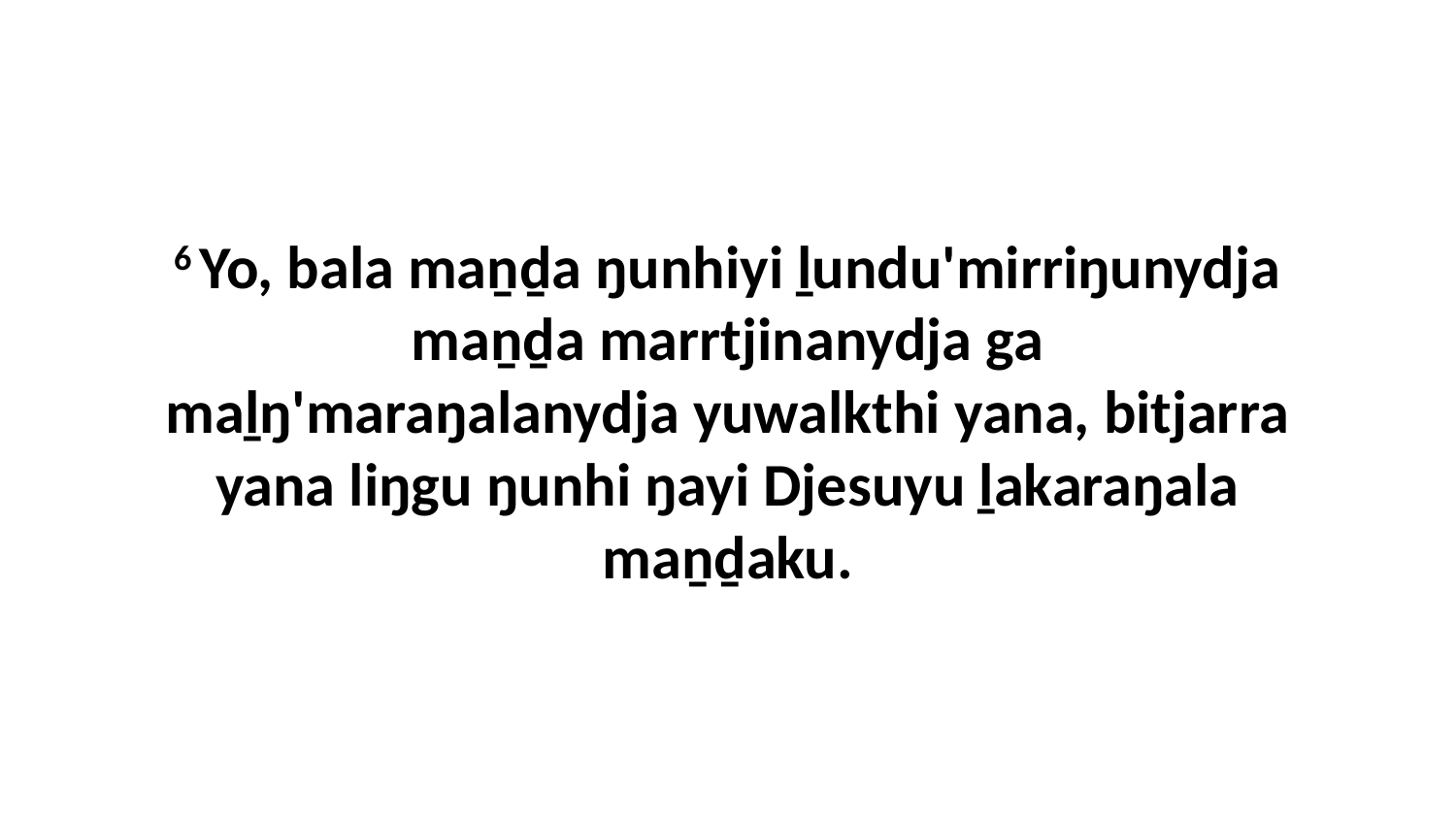

6 Yo, bala maṉḏa ŋunhiyi ḻundu'mirriŋunydja maṉḏa marrtjinanydja ga maḻŋ'maraŋalanydja yuwalkthi yana, bitjarra yana liŋgu ŋunhi ŋayi Djesuyu ḻakaraŋala maṉḏaku.